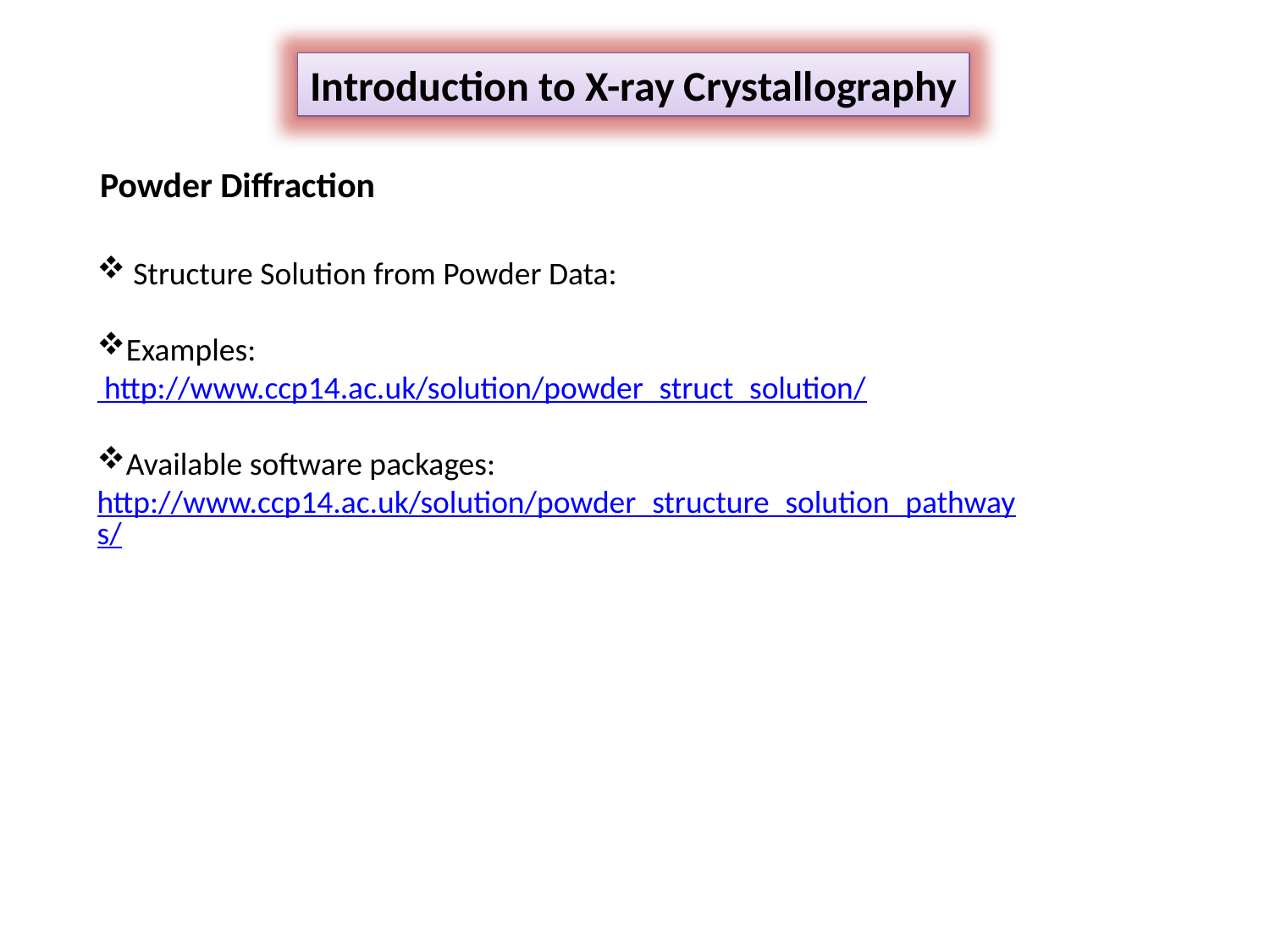

Introduction to X-ray Crystallography
Powder Diffraction
 Structure Solution from Powder Data:

Examples: http://www.ccp14.ac.uk/solution/powder_struct_solution/

Available software packages: http://www.ccp14.ac.uk/solution/powder_structure_solution_pathways/